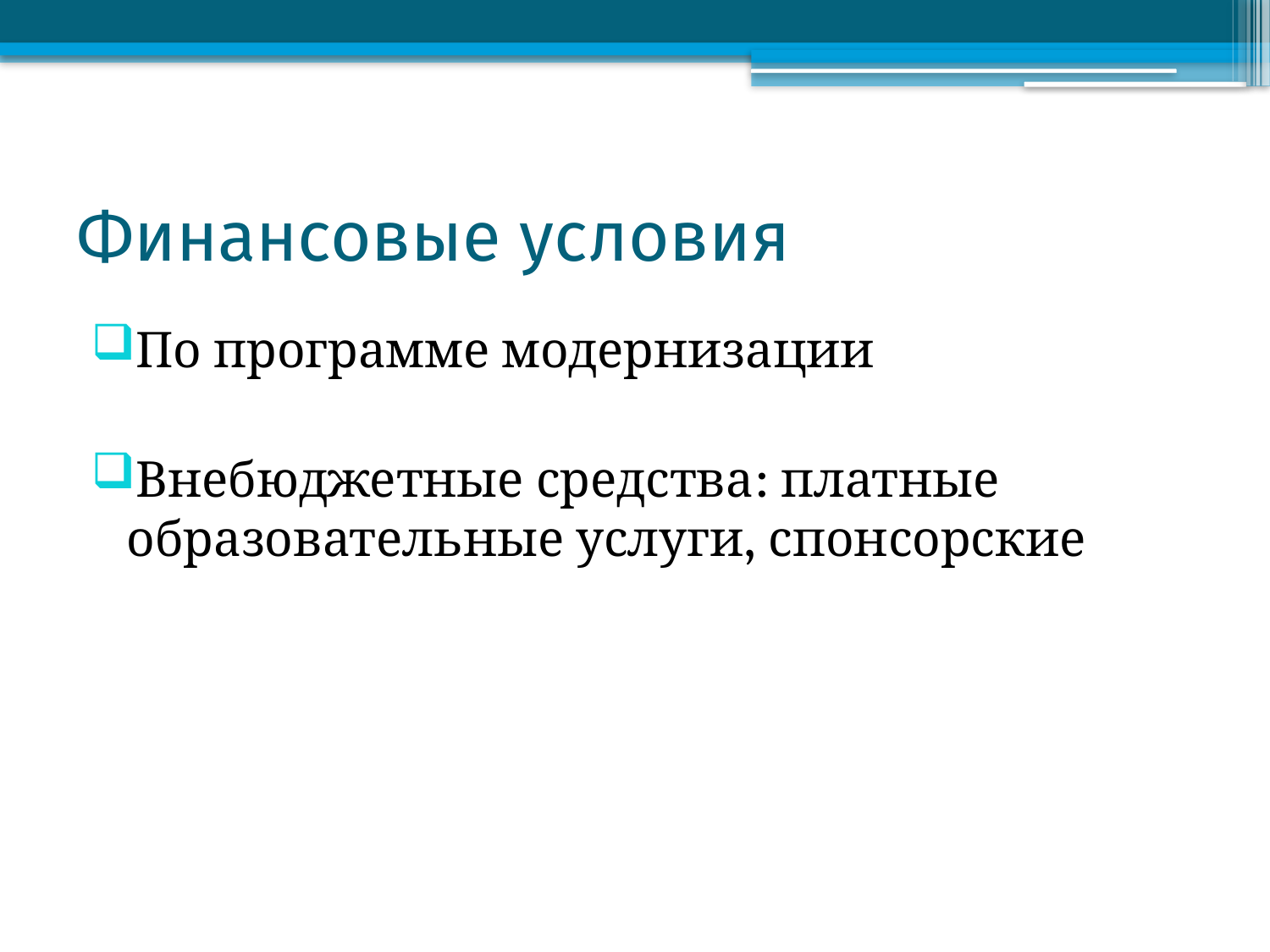

# Финансовые условия
По программе модернизации

Внебюджетные средства: платные образовательные услуги, спонсорские